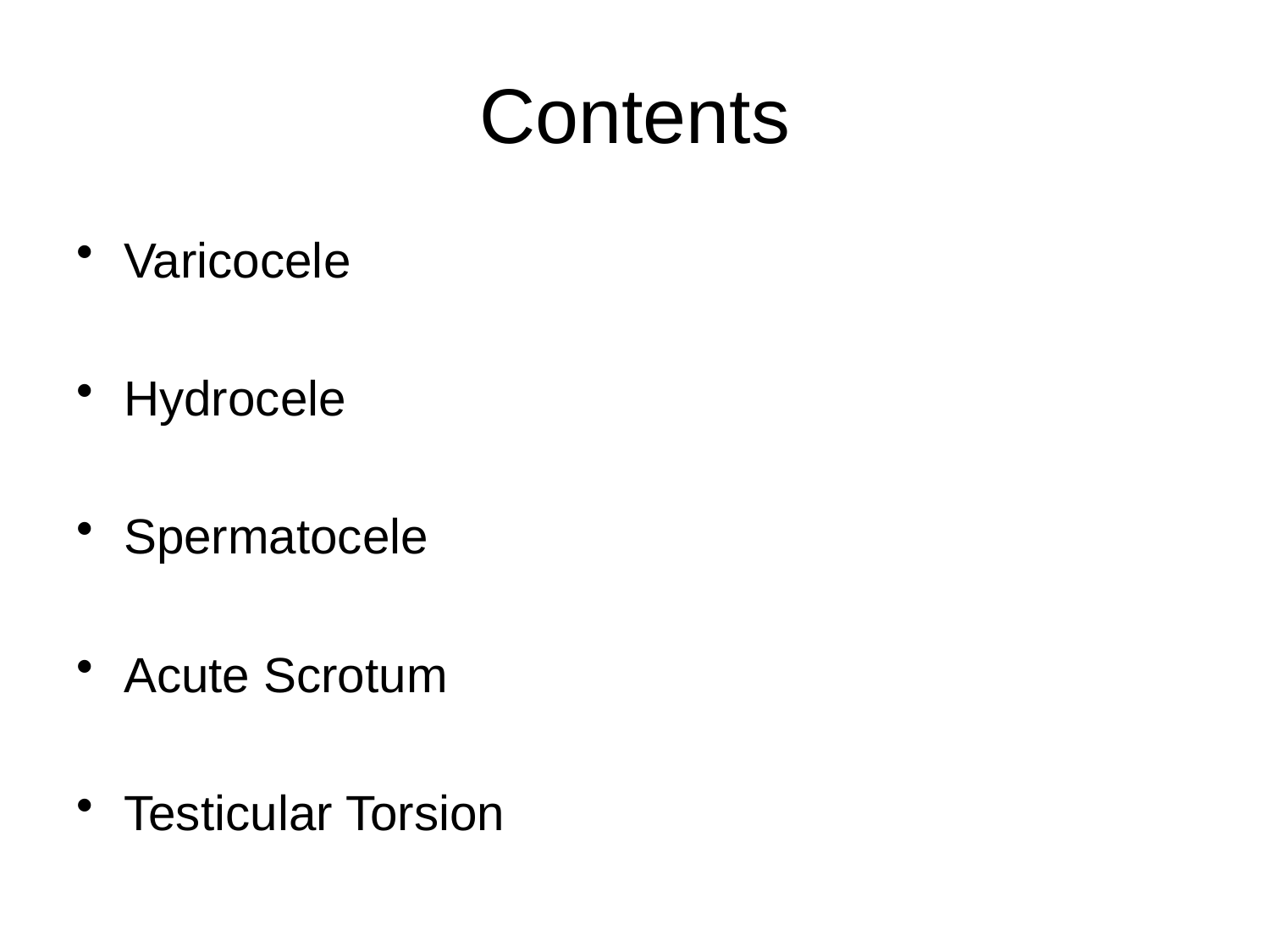

# Contents
Varicocele

Hydrocele

Spermatocele

Acute Scrotum

Testicular Torsion